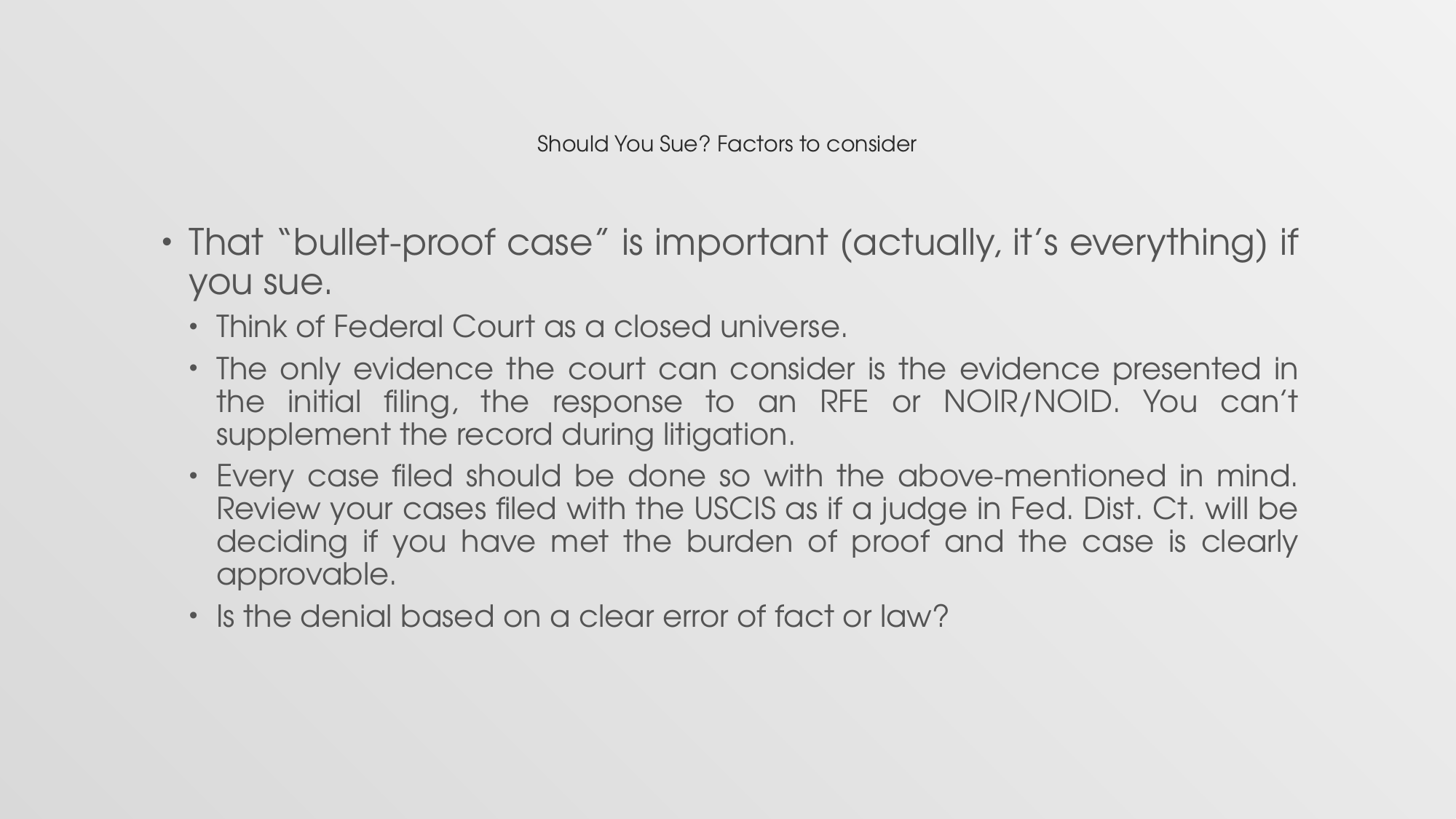

# Should You Sue? Factors to consider
That “bullet-proof case” is important (actually, it’s everything) if you sue.
Think of Federal Court as a closed universe.
The only evidence the court can consider is the evidence presented in the initial filing, the response to an RFE or NOIR/NOID. You can’t supplement the record during litigation.
Every case filed should be done so with the above-mentioned in mind. Review your cases filed with the USCIS as if a judge in Fed. Dist. Ct. will be deciding if you have met the burden of proof and the case is clearly approvable.
Is the denial based on a clear error of fact or law?